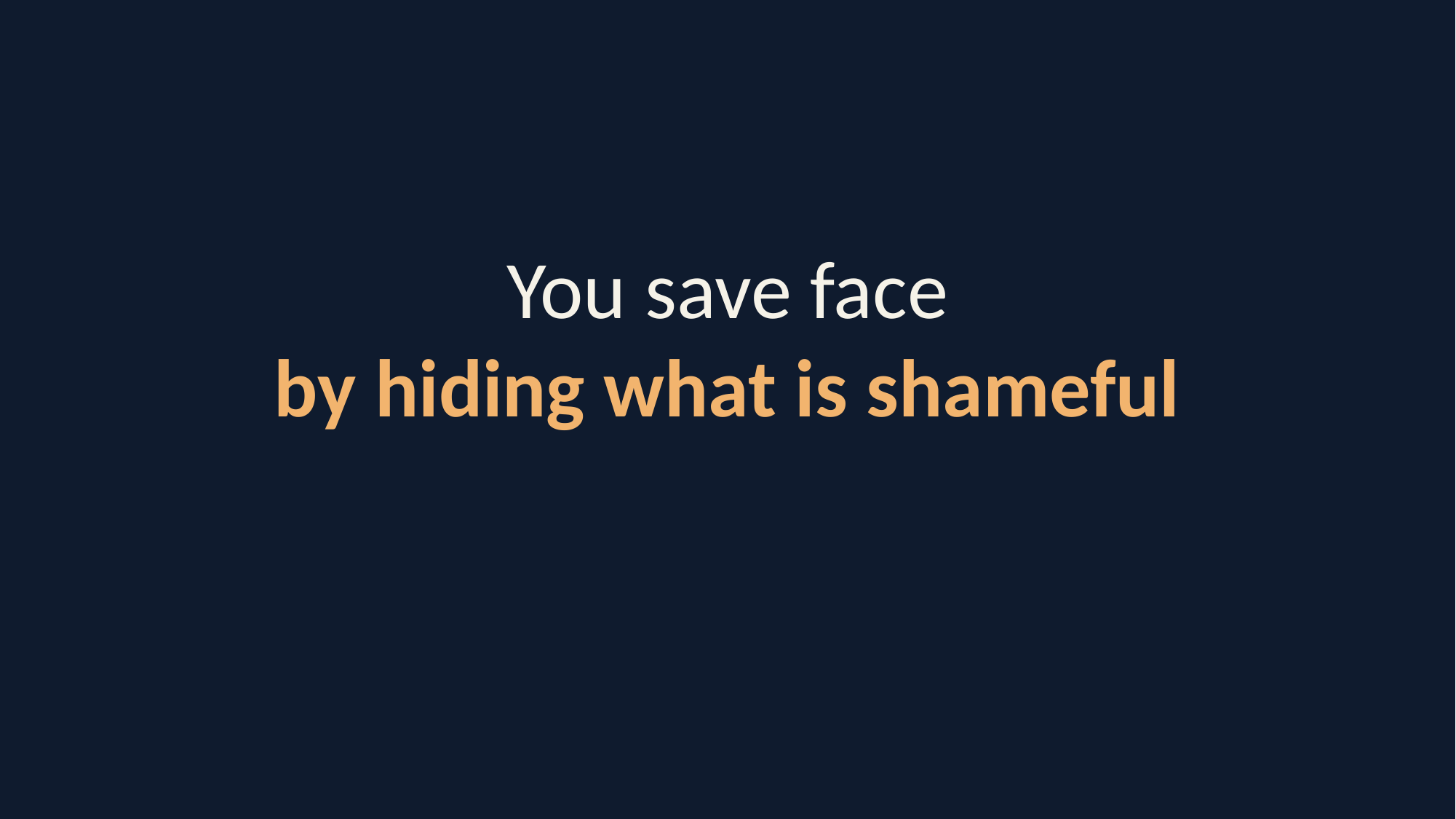

You save face
by hiding what is shameful